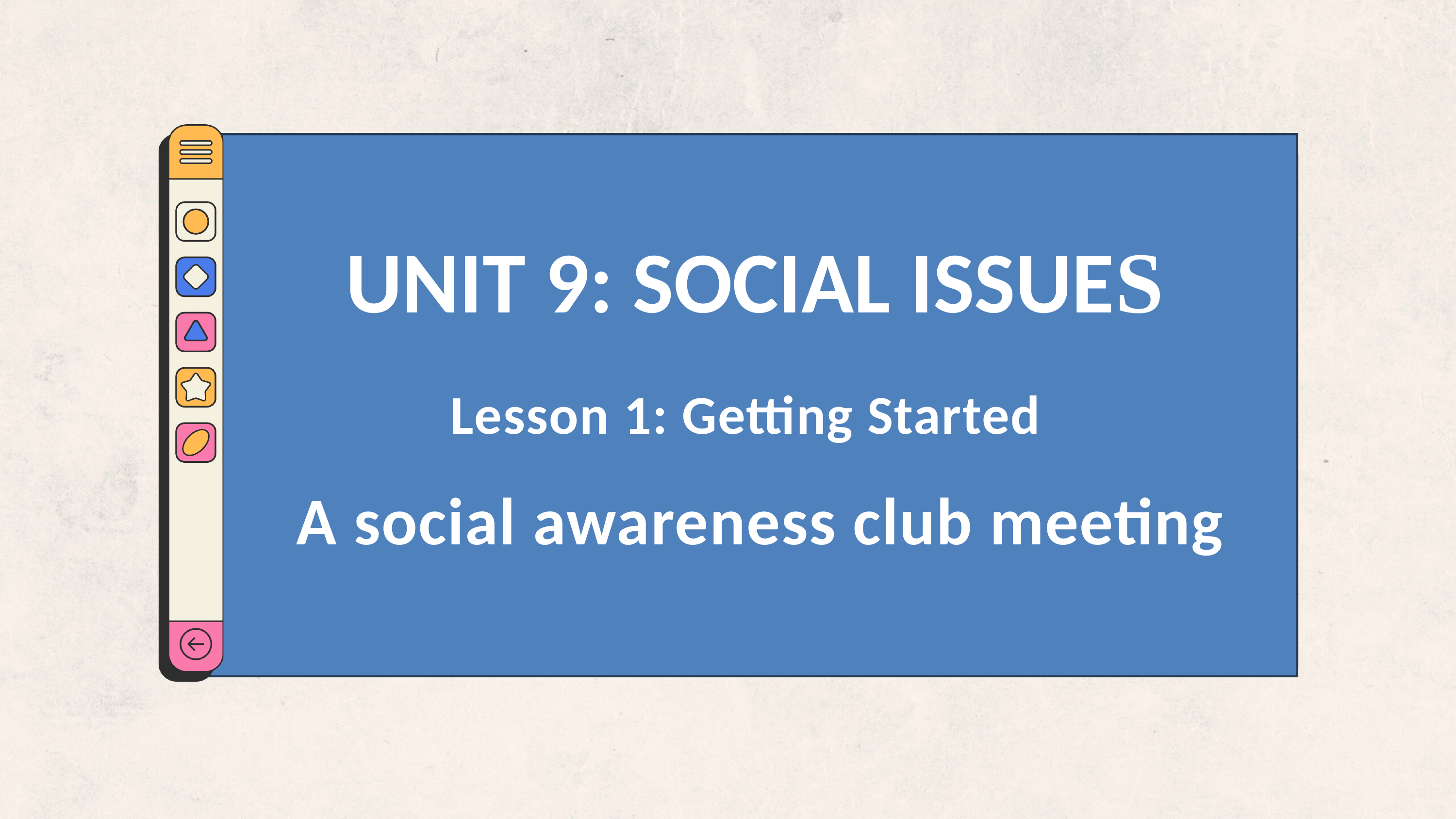

UNIT 9: SOCIAL ISSUES
Lesson 1: Getting Started
A social awareness club meeting